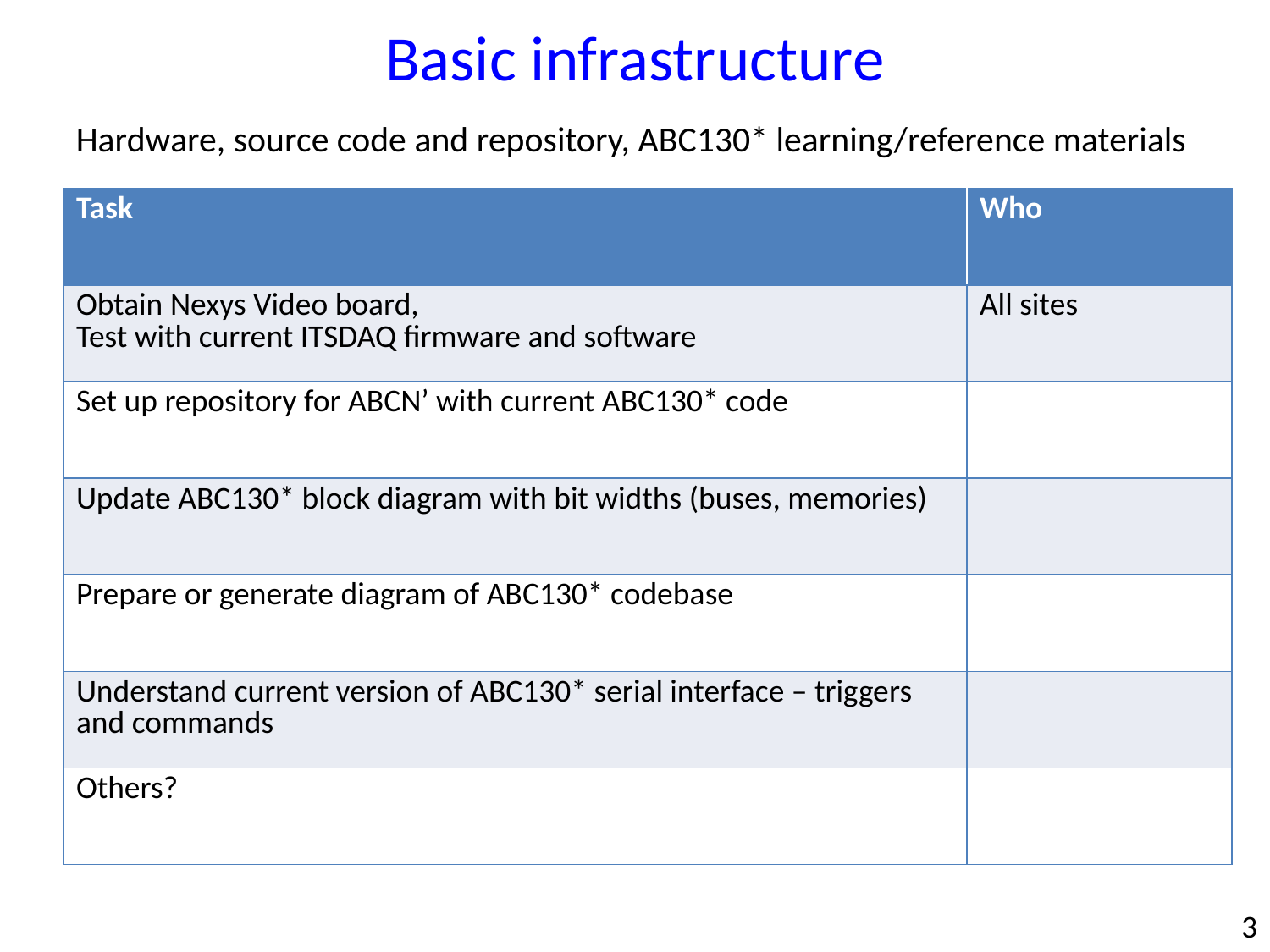

Basic infrastructure
Hardware, source code and repository, ABC130* learning/reference materials
| Task | Who |
| --- | --- |
| Obtain Nexys Video board, Test with current ITSDAQ firmware and software | All sites |
| Set up repository for ABCN’ with current ABC130\* code |  |
| Update ABC130\* block diagram with bit widths (buses, memories) |  |
| Prepare or generate diagram of ABC130\* codebase |  |
| Understand current version of ABC130\* serial interface – triggers and commands |  |
| Others? |  |
3